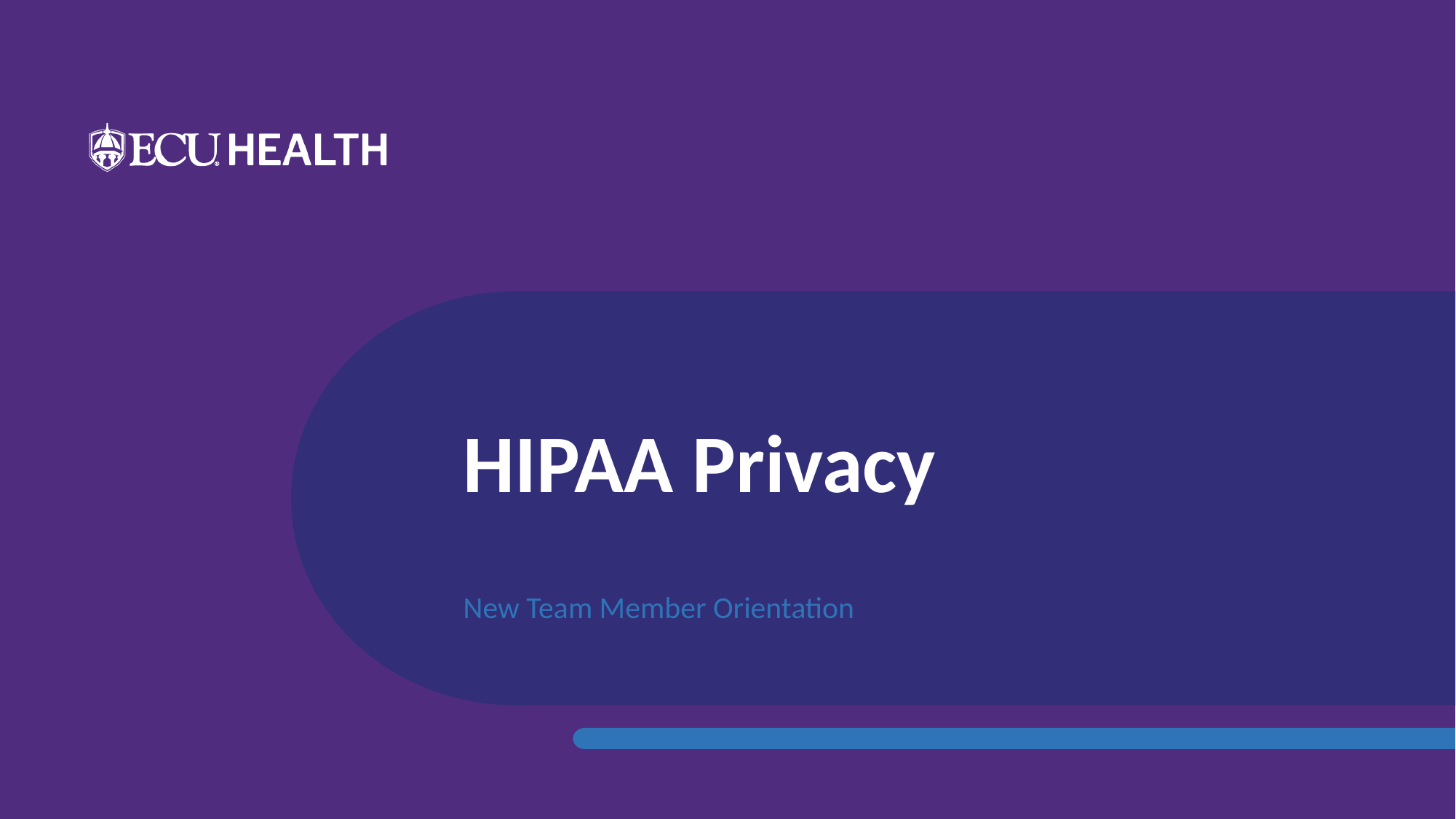

# HIPAA Privacy
New Team Member Orientation